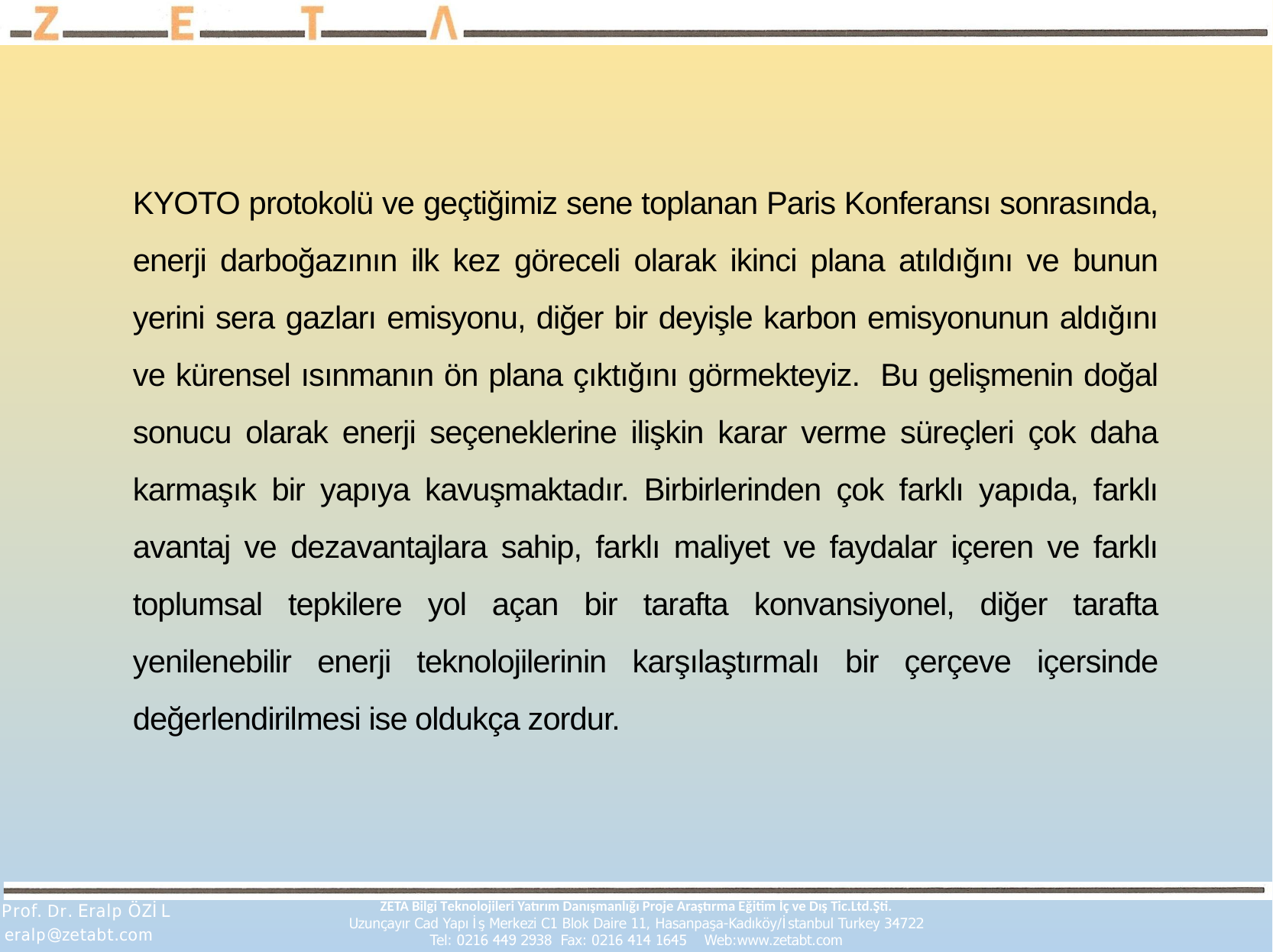

KYOTO protokolü ve geçtiğimiz sene toplanan Paris Konferansı sonrasında, enerji darboğazının ilk kez göreceli olarak ikinci plana atıldığını ve bunun yerini sera gazları emisyonu, diğer bir deyişle karbon emisyonunun aldığını ve kürensel ısınmanın ön plana çıktığını görmekteyiz.  Bu gelişmenin doğal sonucu olarak enerji seçeneklerine ilişkin karar verme süreçleri çok daha karmaşık bir yapıya kavuşmaktadır. Birbirlerinden çok farklı yapıda, farklı avantaj ve dezavantajlara sahip, farklı maliyet ve faydalar içeren ve farklı toplumsal tepkilere yol açan bir tarafta konvansiyonel, diğer tarafta yenilenebilir enerji teknolojilerinin karşılaştırmalı bir çerçeve içersinde değerlendirilmesi ise oldukça zordur.